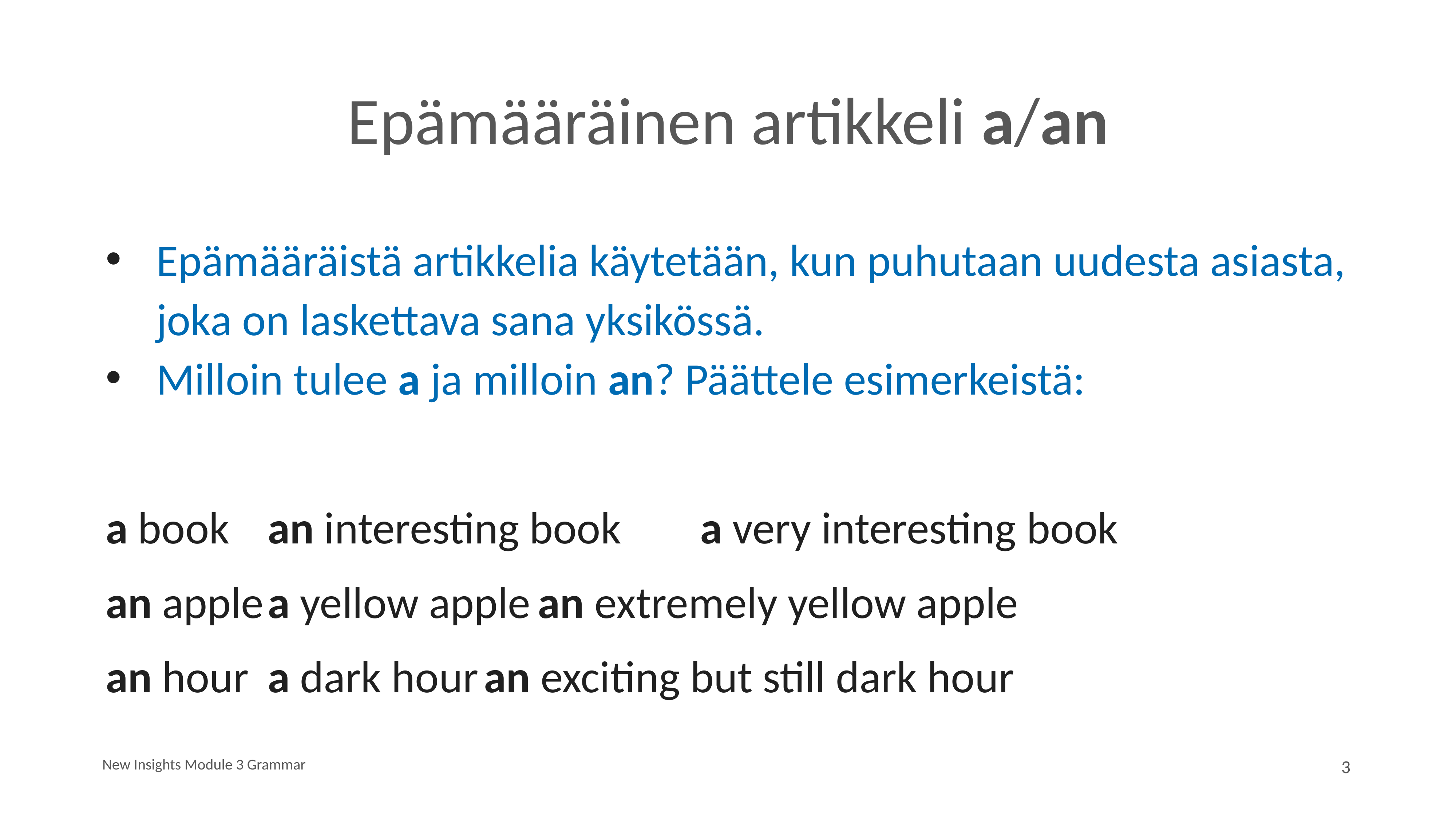

# Epämääräinen artikkeli a/an
Epämääräistä artikkelia käytetään, kun puhutaan uudesta asiasta, joka on laskettava sana yksikössä.
Milloin tulee a ja milloin an? Päättele esimerkeistä:

a book		an interesting book		a very interesting book
an apple		a yellow apple				an extremely yellow apple
an hour		a dark hour					an exciting but still dark hour

New Insights Module 3 Grammar
3